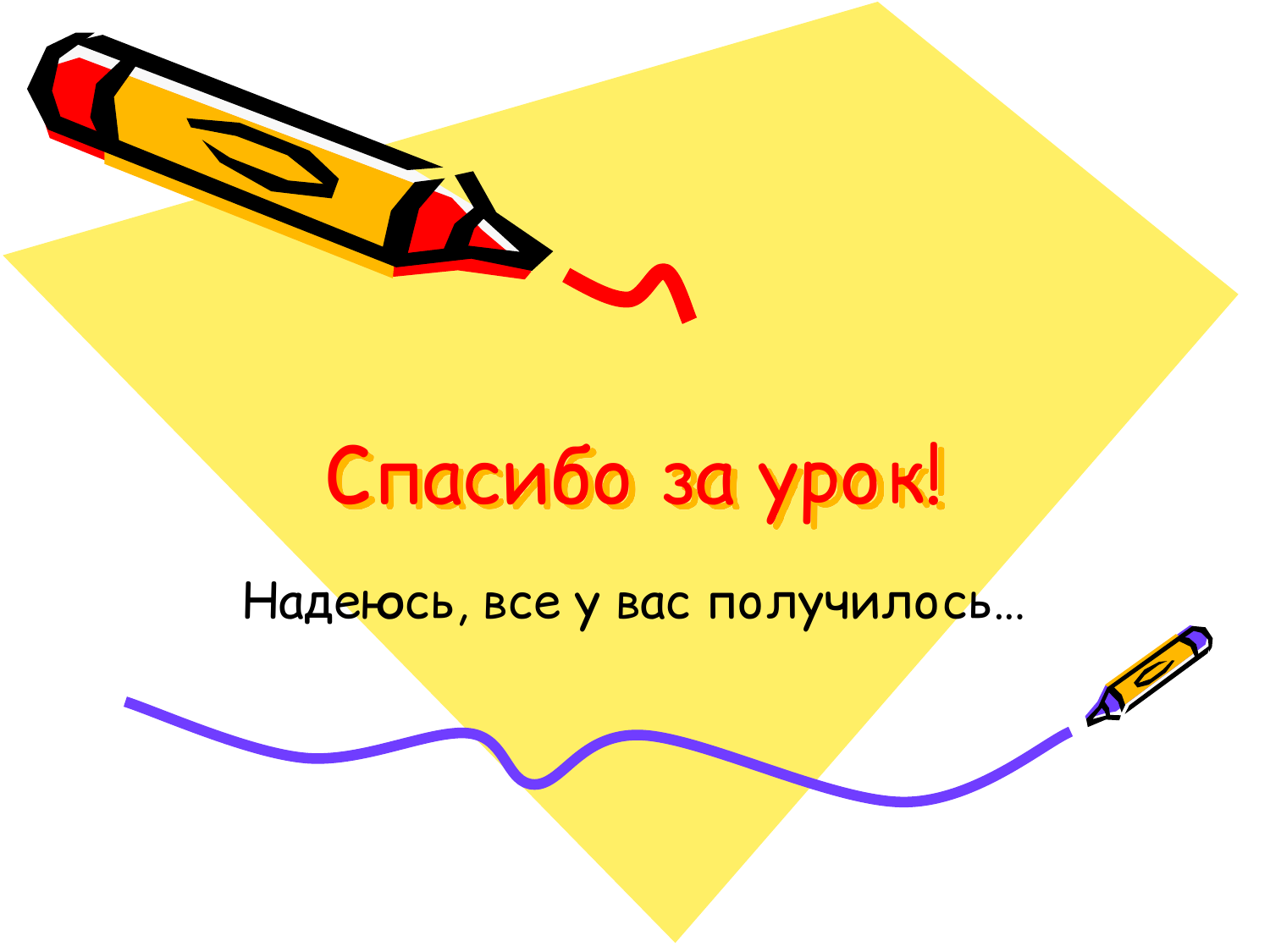

# Спасибо за урок!
Надеюсь, все у вас получилось…